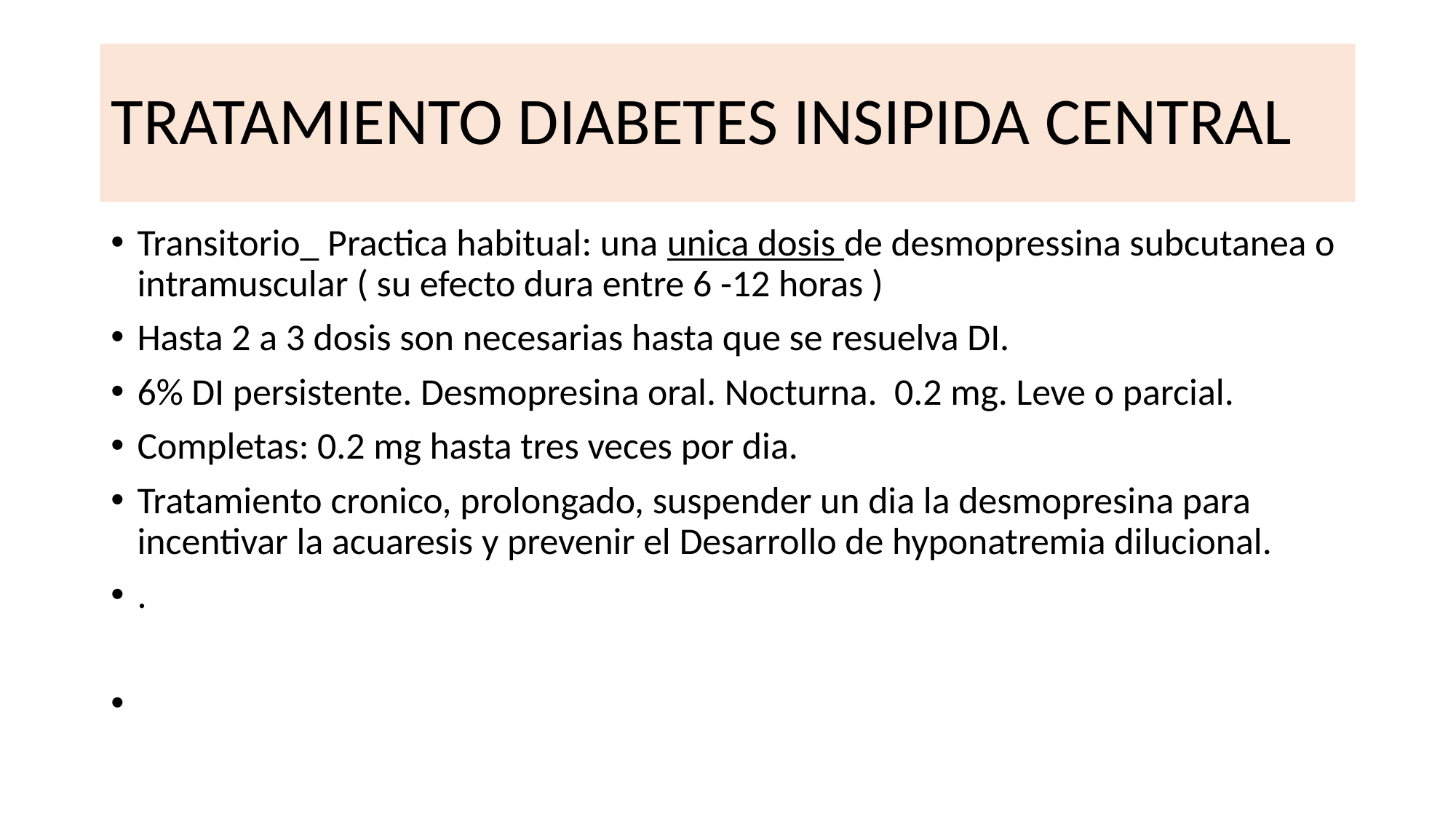

# TRATAMIENTO DIABETES INSIPIDA CENTRAL
Transitorio_ Practica habitual: una unica dosis de desmopressina subcutanea o intramuscular ( su efecto dura entre 6 -12 horas )
Hasta 2 a 3 dosis son necesarias hasta que se resuelva DI.
6% DI persistente. Desmopresina oral. Nocturna.  0.2 mg. Leve o parcial.
Completas: 0.2 mg hasta tres veces por dia.
Tratamiento cronico, prolongado, suspender un dia la desmopresina para incentivar la acuaresis y prevenir el Desarrollo de hyponatremia dilucional.
.